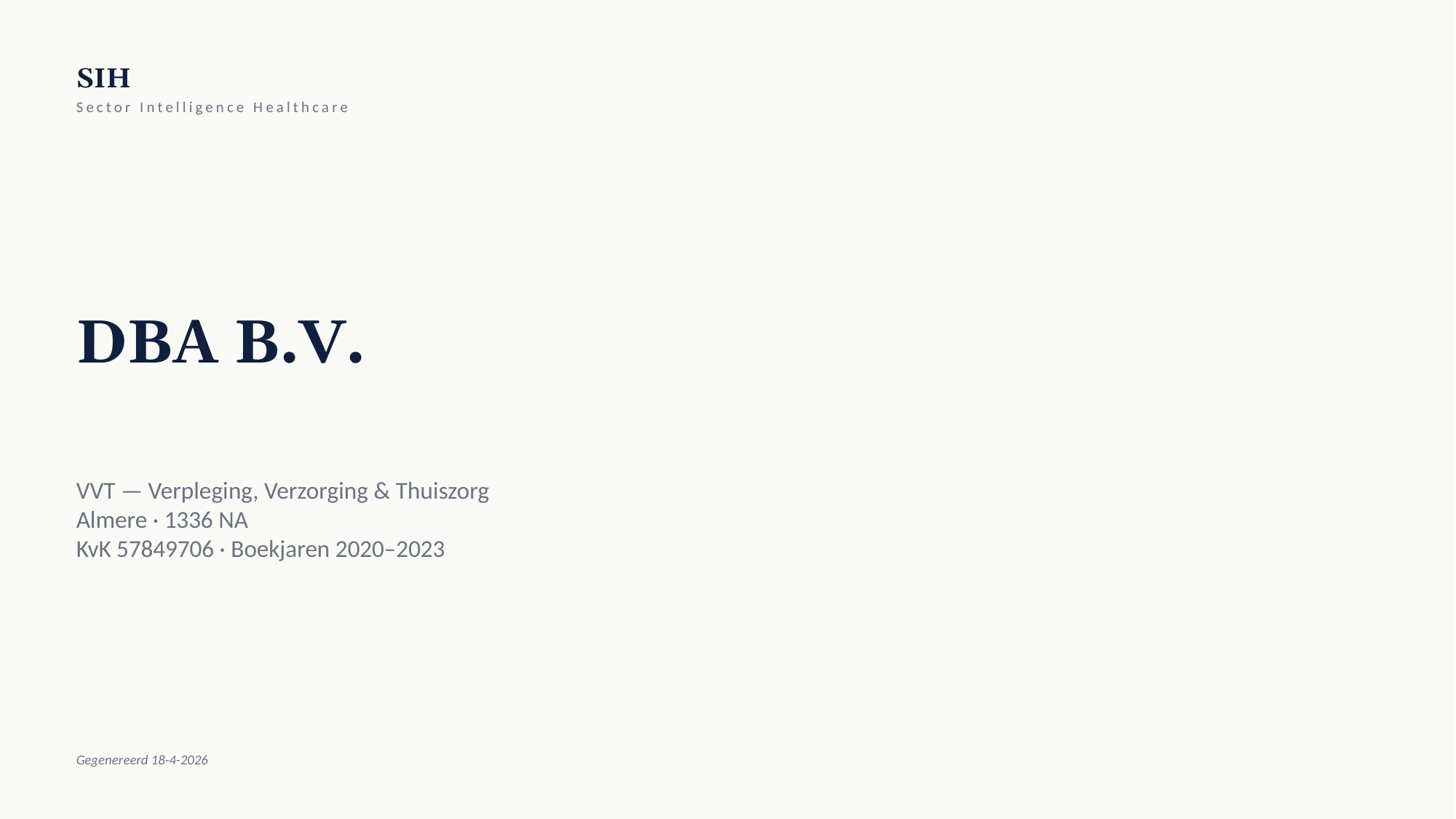

SIH
Sector Intelligence Healthcare
DBA B.V.
VVT — Verpleging, Verzorging & Thuiszorg
Almere · 1336 NA
KvK 57849706 · Boekjaren 2020–2023
Gegenereerd 18-4-2026